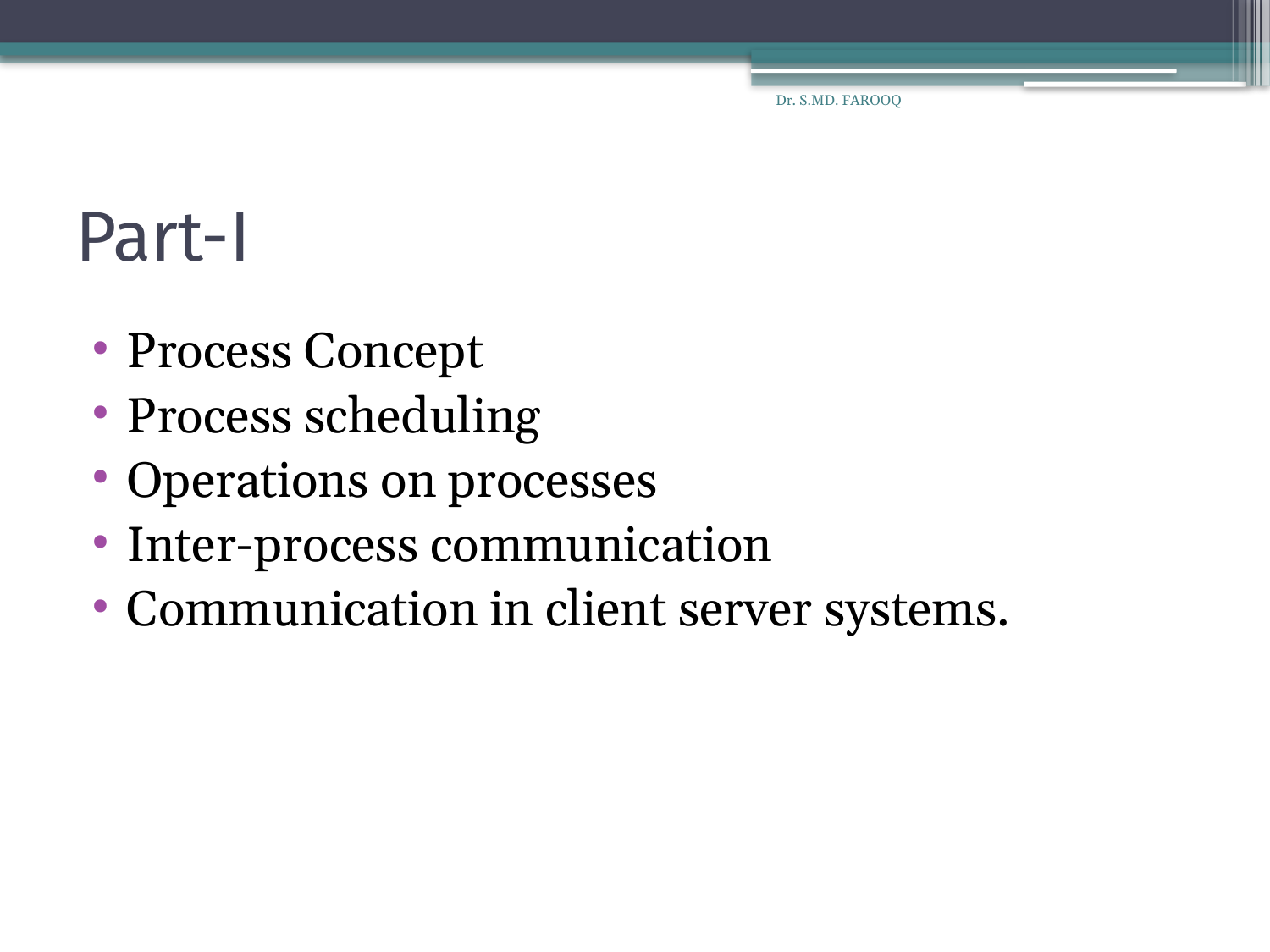

Dr. S.MD. FAROOQ
# Part-I
Process Concept
Process scheduling
Operations on processes
Inter-process communication
Communication in client server systems.